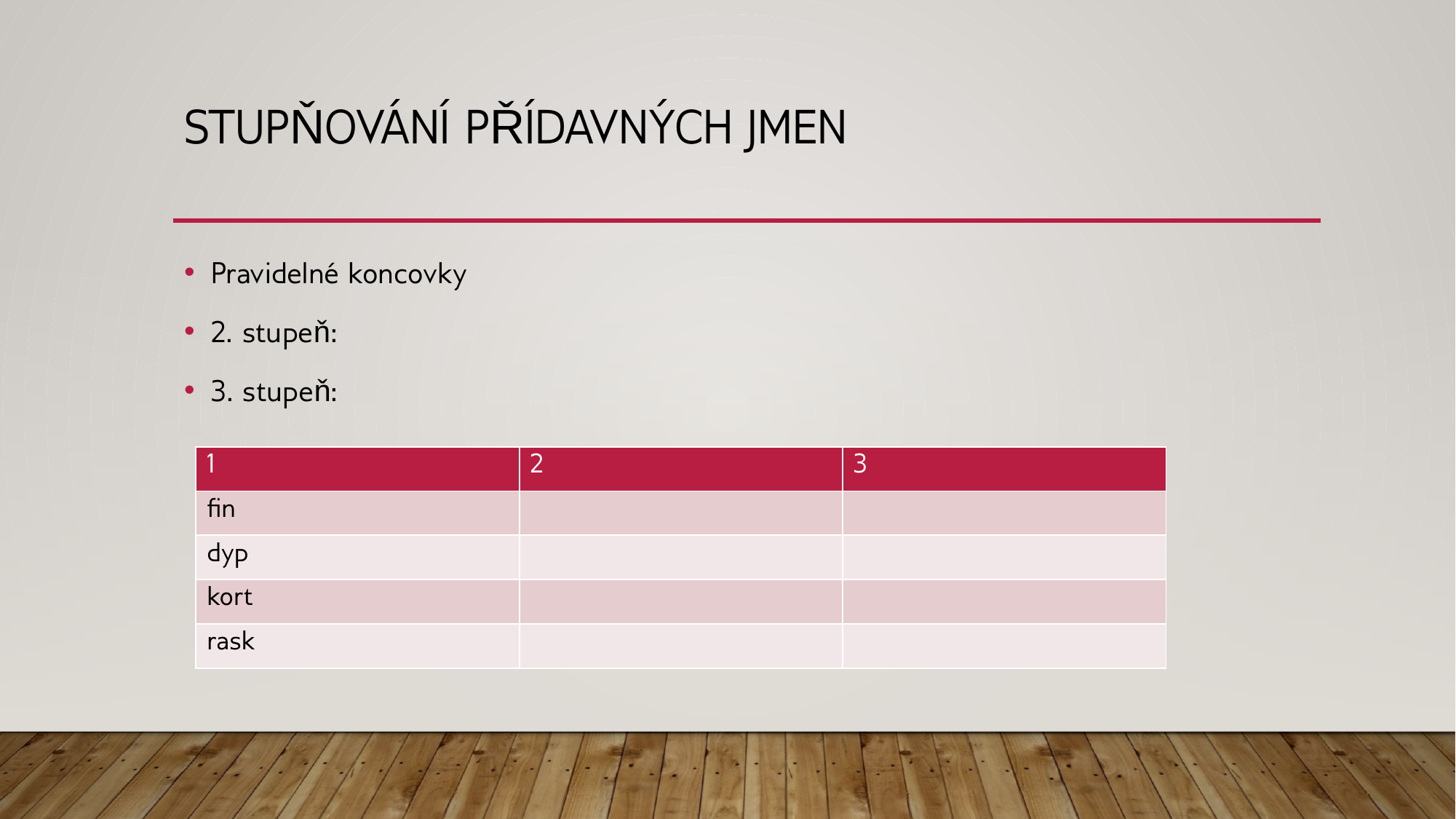

# Stupňování přídavných jmen
Pravidelné koncovky
2. stupeň:
3. stupeň:
| 1 | 2 | 3 |
| --- | --- | --- |
| fin |  |  |
| dyp |  |  |
| kort |  |  |
| rask |  |  |